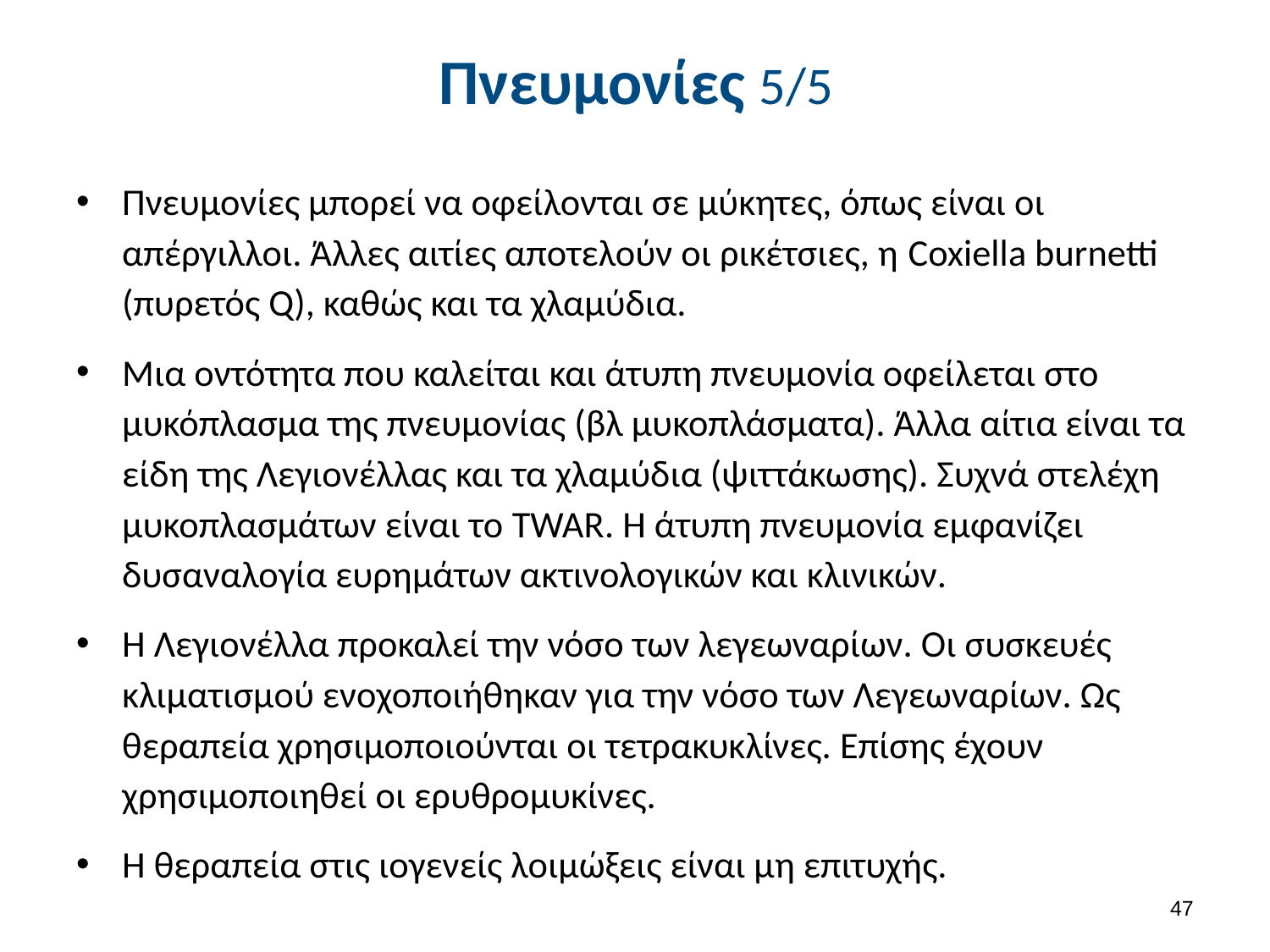

# Πνευμονίες 5/5
Πνευμονίες μπορεί να οφείλονται σε μύκητες, όπως είναι οι απέργιλλοι. Άλλες αιτίες αποτελούν οι ρικέτσιες, η Coxiella burnetti (πυρετός Q), καθώς και τα χλαμύδια.
Μια οντότητα που καλείται και άτυπη πνευμονία οφείλεται στο μυκόπλασμα της πνευμονίας (βλ μυκοπλάσματα). Άλλα αίτια είναι τα είδη της Λεγιονέλλας και τα χλαμύδια (ψιττάκωσης). Συχνά στελέχη μυκοπλασμάτων είναι το TWAR. Η άτυπη πνευμονία εμφανίζει δυσαναλογία ευρημάτων ακτινολογικών και κλινικών.
Η Λεγιονέλλα προκαλεί την νόσο των λεγεωναρίων. Οι συσκευές κλιματισμού ενοχοποιήθηκαν για την νόσο των Λεγεωναρίων. Ως θεραπεία χρησιμοποιούνται οι τετρακυκλίνες. Επίσης έχουν χρησιμοποιηθεί οι ερυθρομυκίνες.
Η θεραπεία στις ιογενείς λοιμώξεις είναι μη επιτυχής.
47